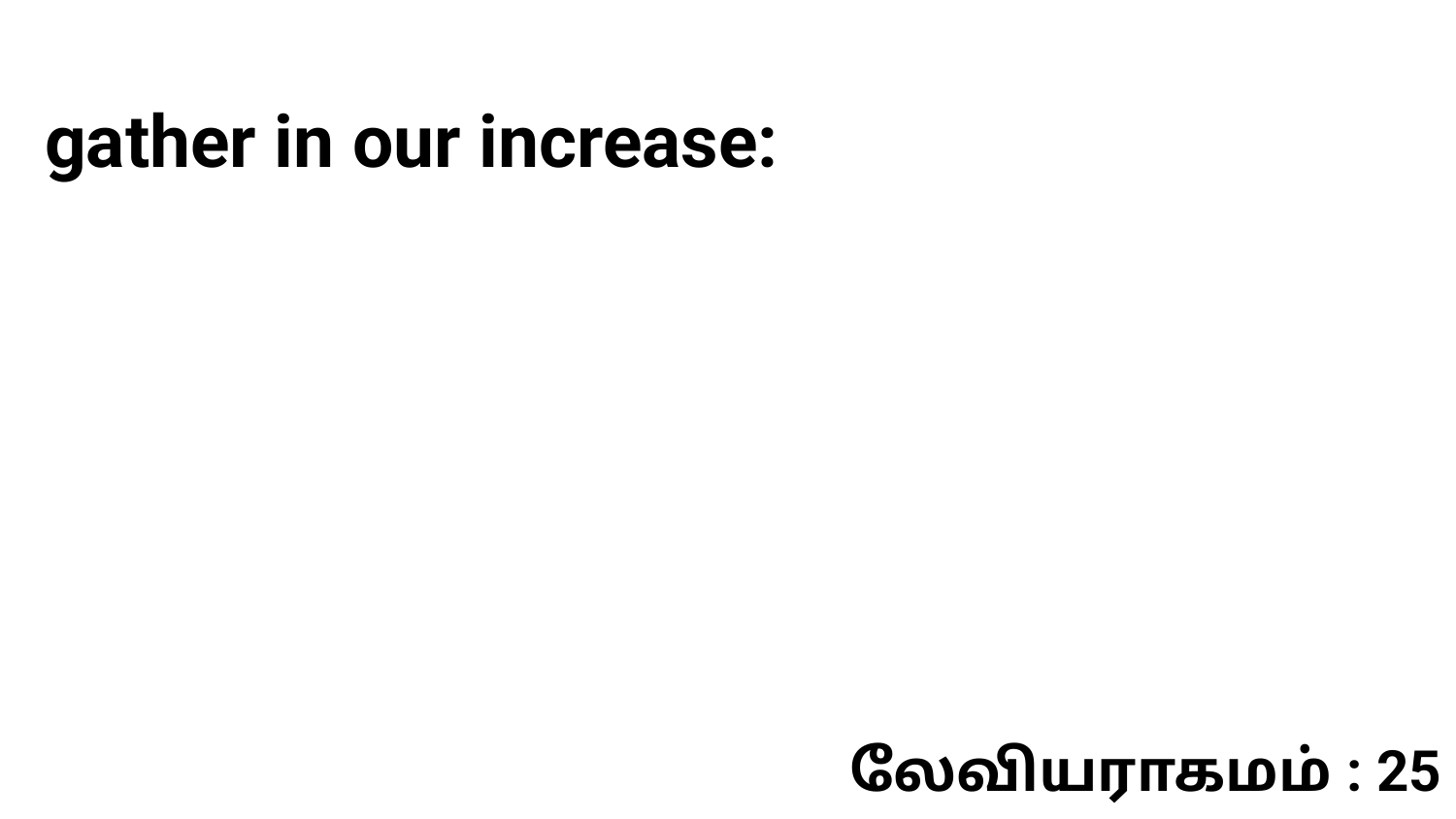

gather in our increase:
லேவியராகமம் : 25